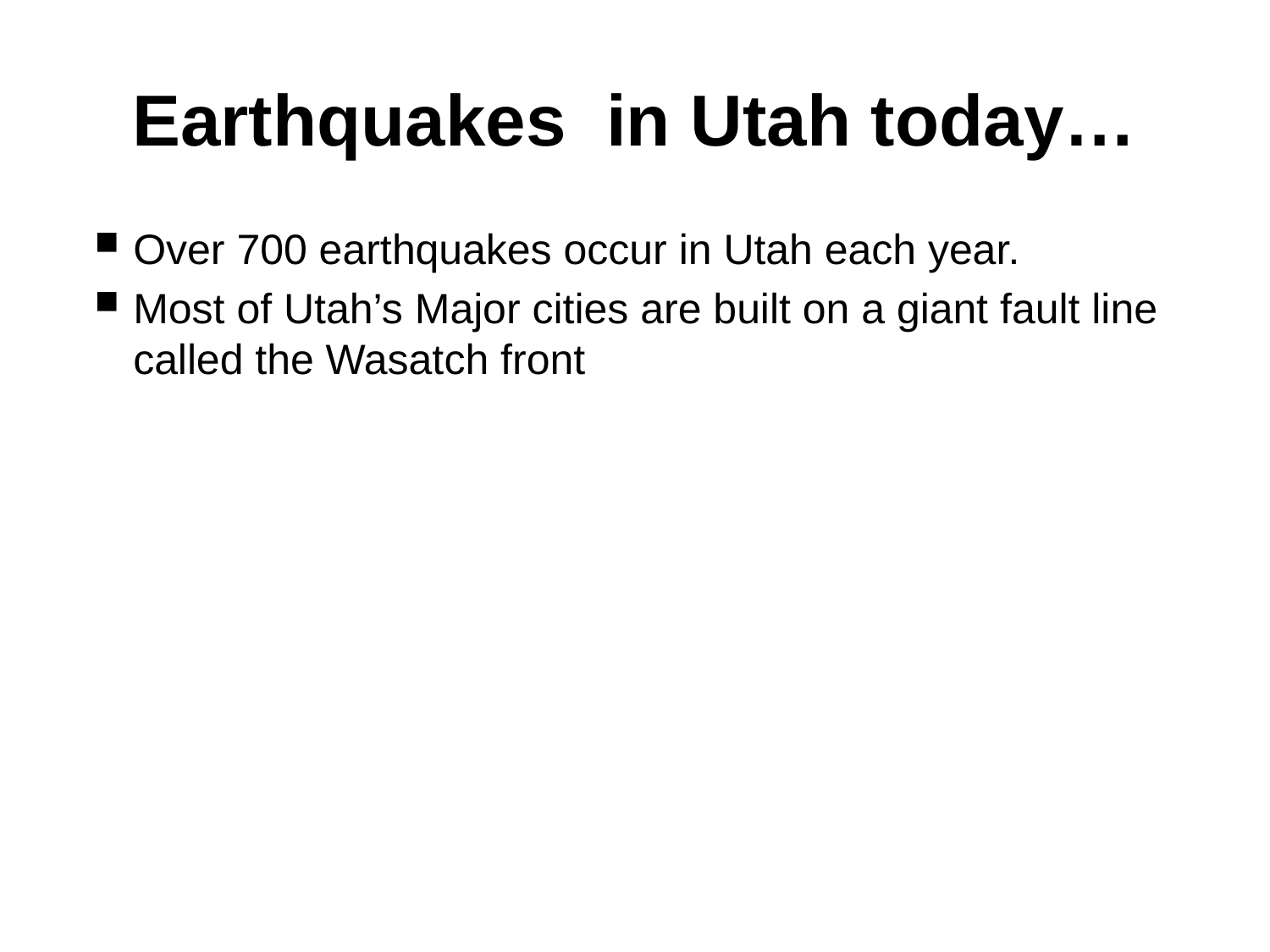

# Earthquakes  in Utah today…

Over 700 earthquakes occur in Utah each year.
Most of Utah’s Major cities are built on a giant fault line called the Wasatch front